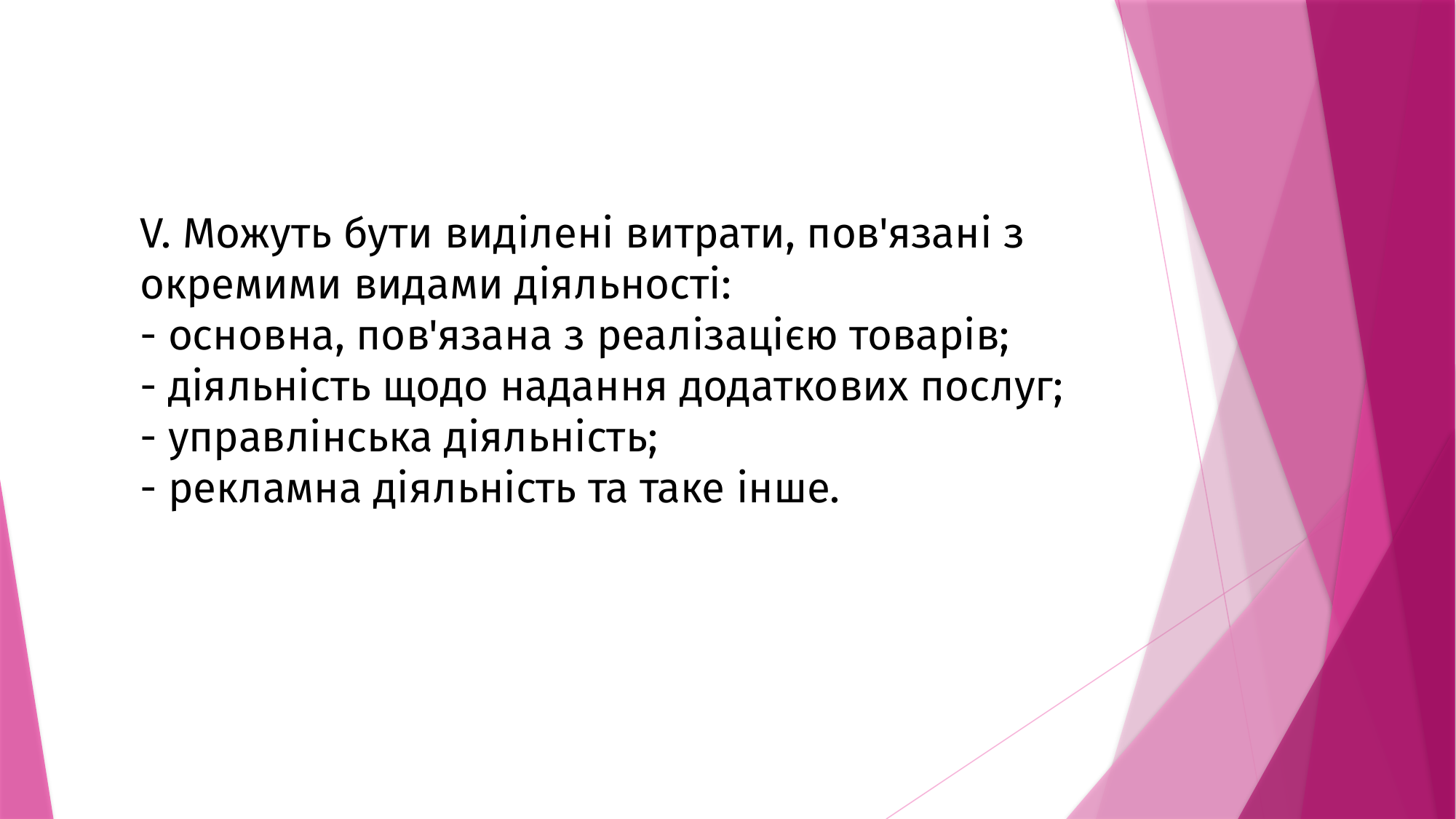

V. Можуть бути виділені витрати, пов'язані з окремими видами діяльності:
- основна, пов'язана з реалізацією товарів;
- діяльність щодо надання додаткових послуг;
- управлінська діяльність;
- рекламна діяльність та таке інше.